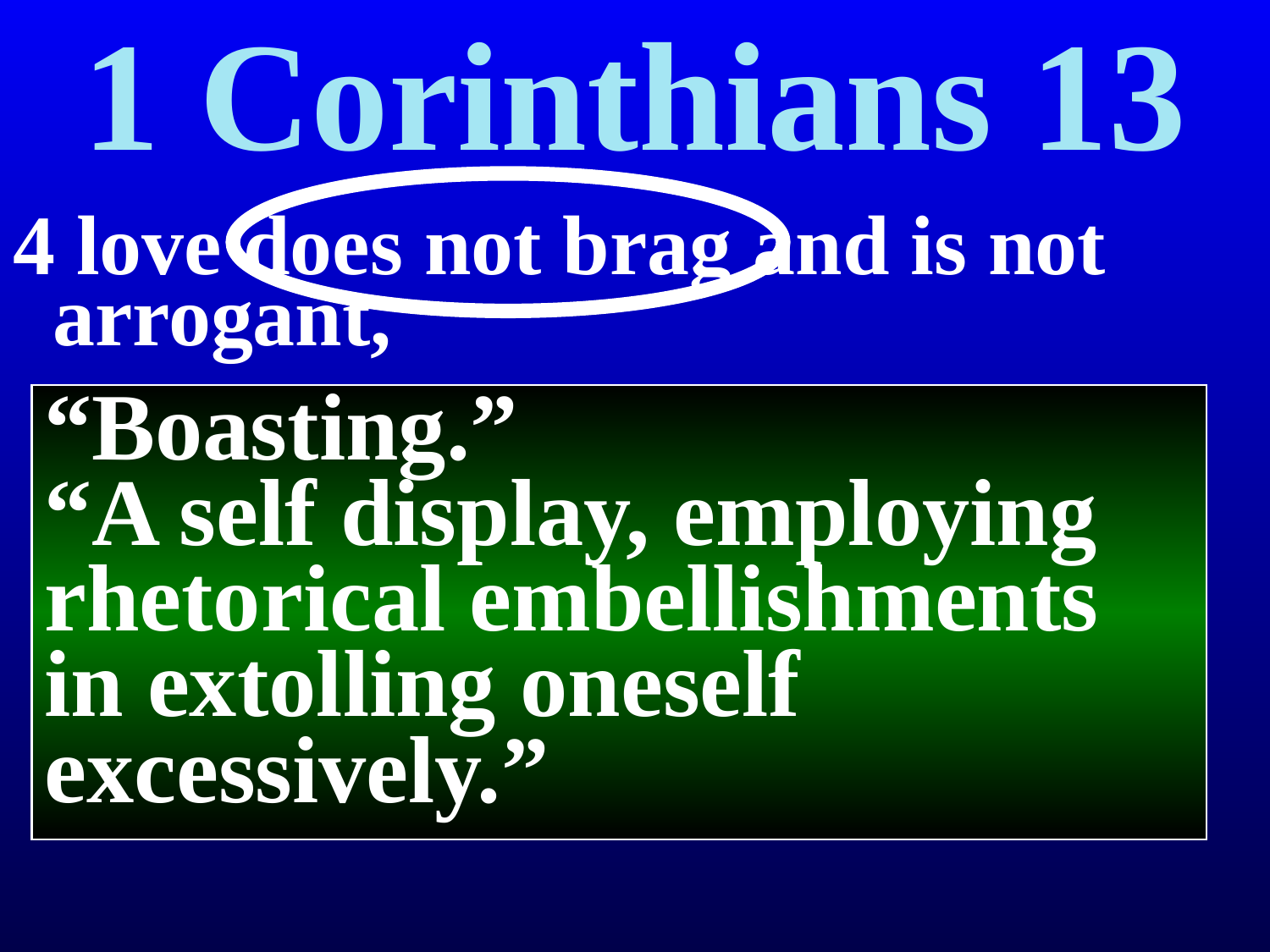

# 1 Corinthians 13

4 love does not brag and is not arrogant,

“Boasting.”
“A self display, employing rhetorical embellishments in extolling oneself excessively.”